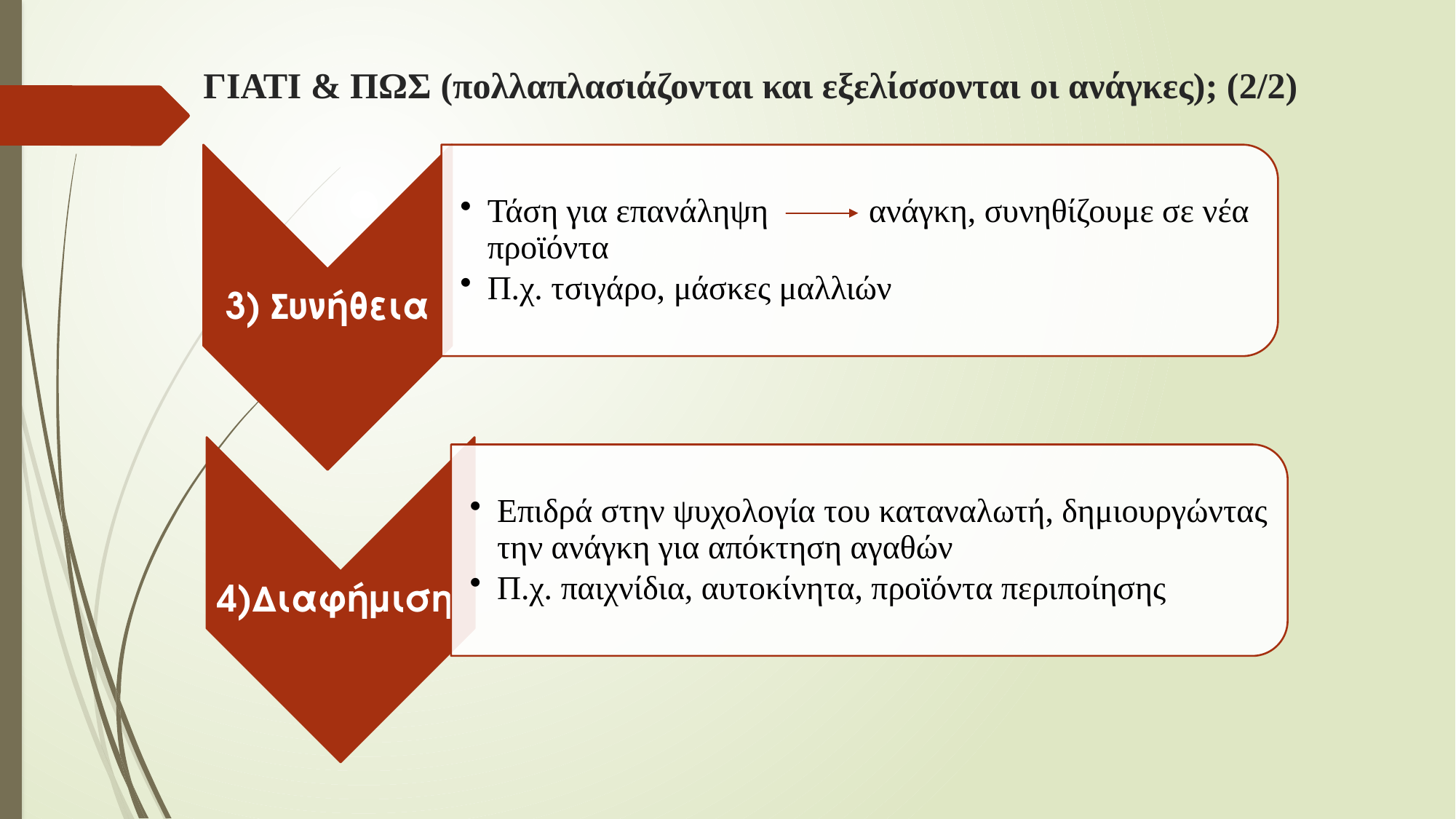

# ΓΙΑΤΙ & ΠΩΣ (πολλαπλασιάζονται και εξελίσσονται οι ανάγκες); (2/2)
3) Συνήθεια
Τάση για επανάληψη            ανάγκη, συνηθίζουμε σε νέα προϊόντα
Π.χ. τσιγάρο, μάσκες μαλλιών
4)Διαφήμιση
Επιδρά στην ψυχολογία του καταναλωτή, δημιουργώντας την ανάγκη για απόκτηση αγαθών
Π.χ. παιχνίδια, αυτοκίνητα, προϊόντα περιποίησης